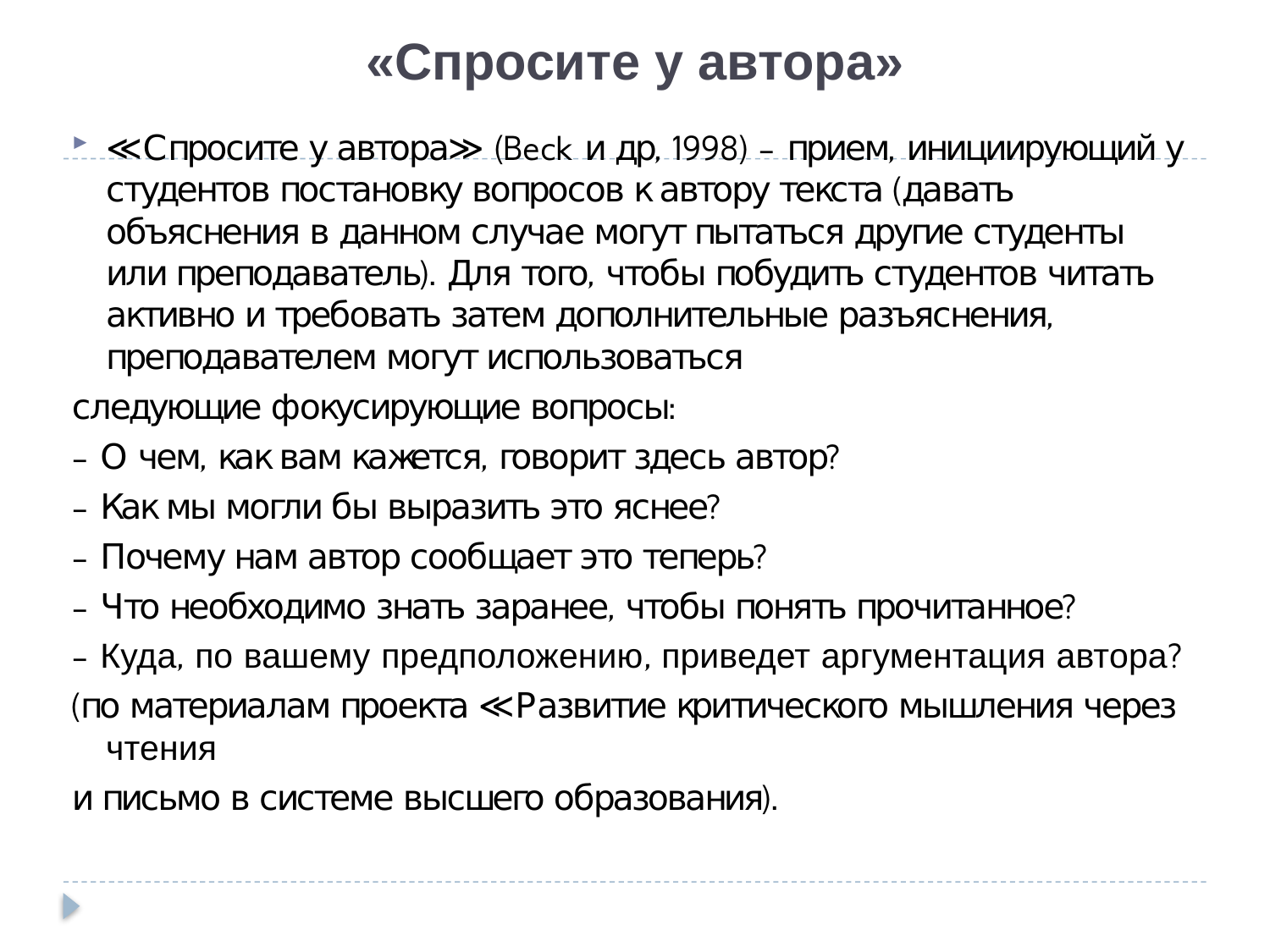

# «Спросите у автора»
≪Спросите у автора≫ (Beck и др, 1998) – прием, инициирующий у студентов постановку вопросов к автору текста (давать объяснения в данном случае могут пытаться другие студенты или преподаватель). Для того, чтобы побудить студентов читать активно и требовать затем дополнительные разъяснения, преподавателем могут использоваться
следующие фокусирующие вопросы:
– О чем, как вам кажется, говорит здесь автор?
– Как мы могли бы выразить это яснее?
– Почему нам автор сообщает это теперь?
– Что необходимо знать заранее, чтобы понять прочитанное?
– Куда, по вашему предположению, приведет аргументация автора?
(по материалам проекта ≪Развитие критического мышления через чтения
и письмо в системе высшего образования).